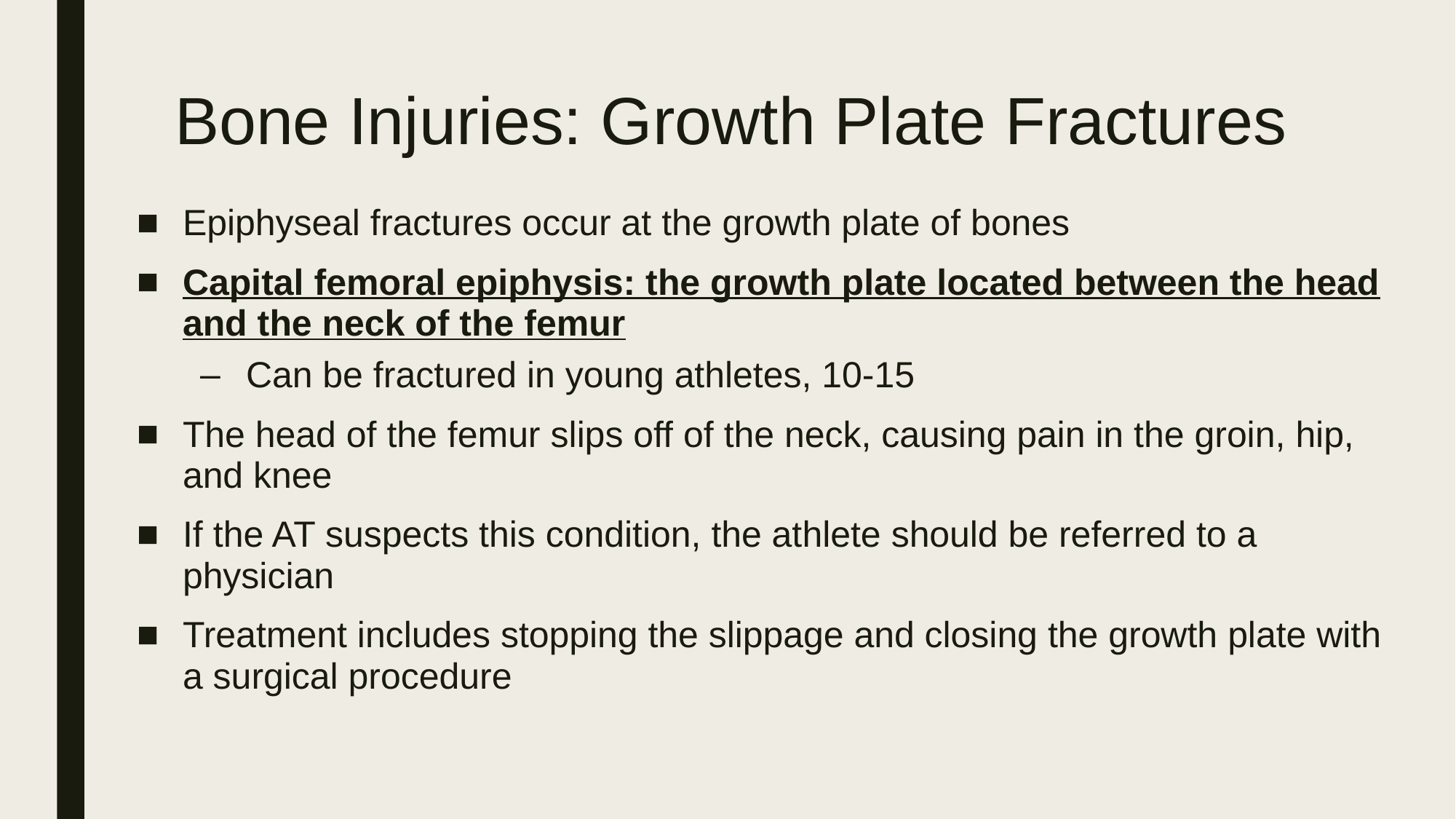

# Bone Injuries: Growth Plate Fractures
Epiphyseal fractures occur at the growth plate of bones
Capital femoral epiphysis: the growth plate located between the head and the neck of the femur
Can be fractured in young athletes, 10-15
The head of the femur slips off of the neck, causing pain in the groin, hip, and knee
If the AT suspects this condition, the athlete should be referred to a physician
Treatment includes stopping the slippage and closing the growth plate with a surgical procedure